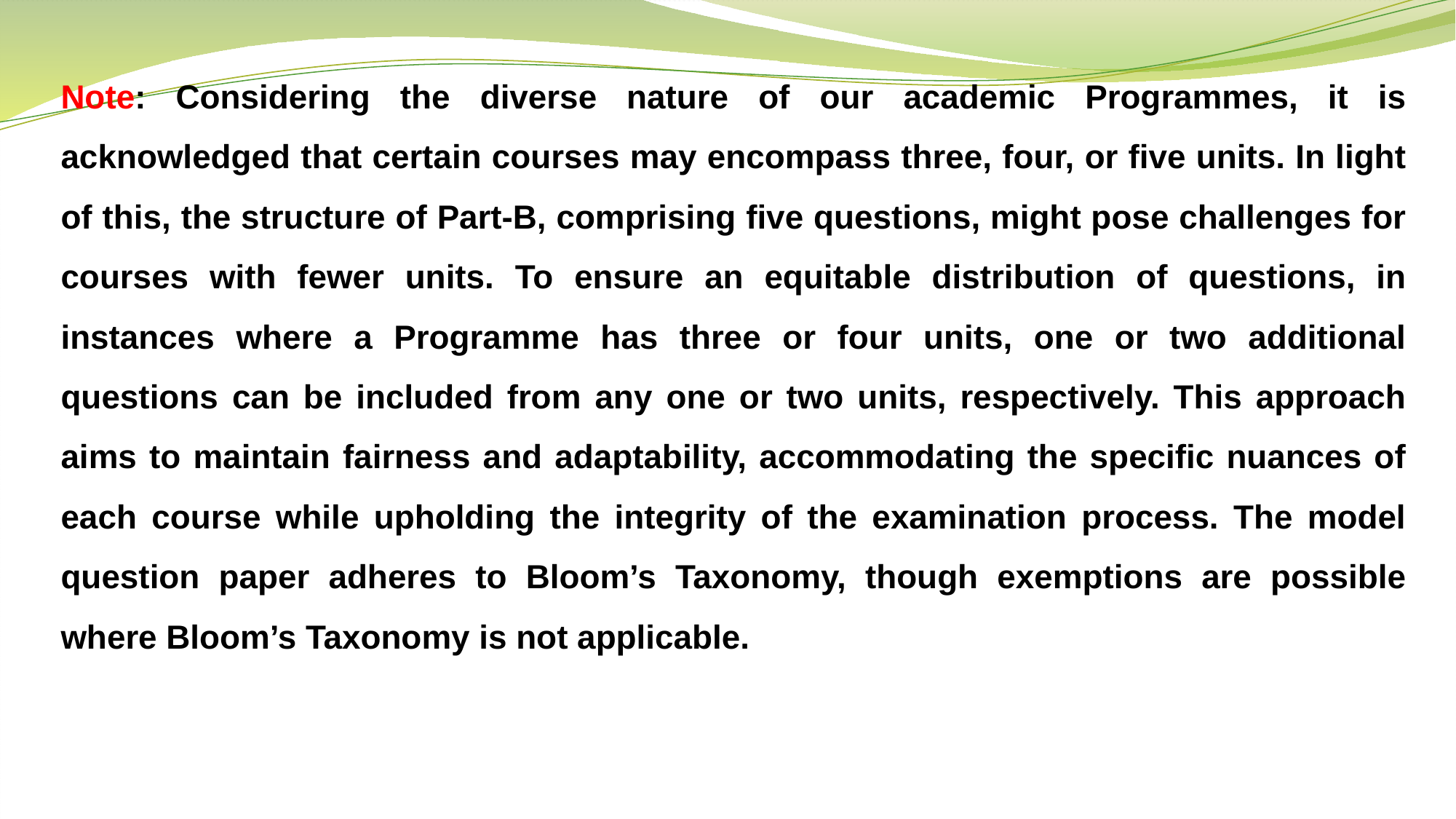

Note: Considering the diverse nature of our academic Programmes, it is acknowledged that certain courses may encompass three, four, or five units. In light of this, the structure of Part-B, comprising five questions, might pose challenges for courses with fewer units. To ensure an equitable distribution of questions, in instances where a Programme has three or four units, one or two additional questions can be included from any one or two units, respectively. This approach aims to maintain fairness and adaptability, accommodating the specific nuances of each course while upholding the integrity of the examination process. The model question paper adheres to Bloom’s Taxonomy, though exemptions are possible where Bloom’s Taxonomy is not applicable.